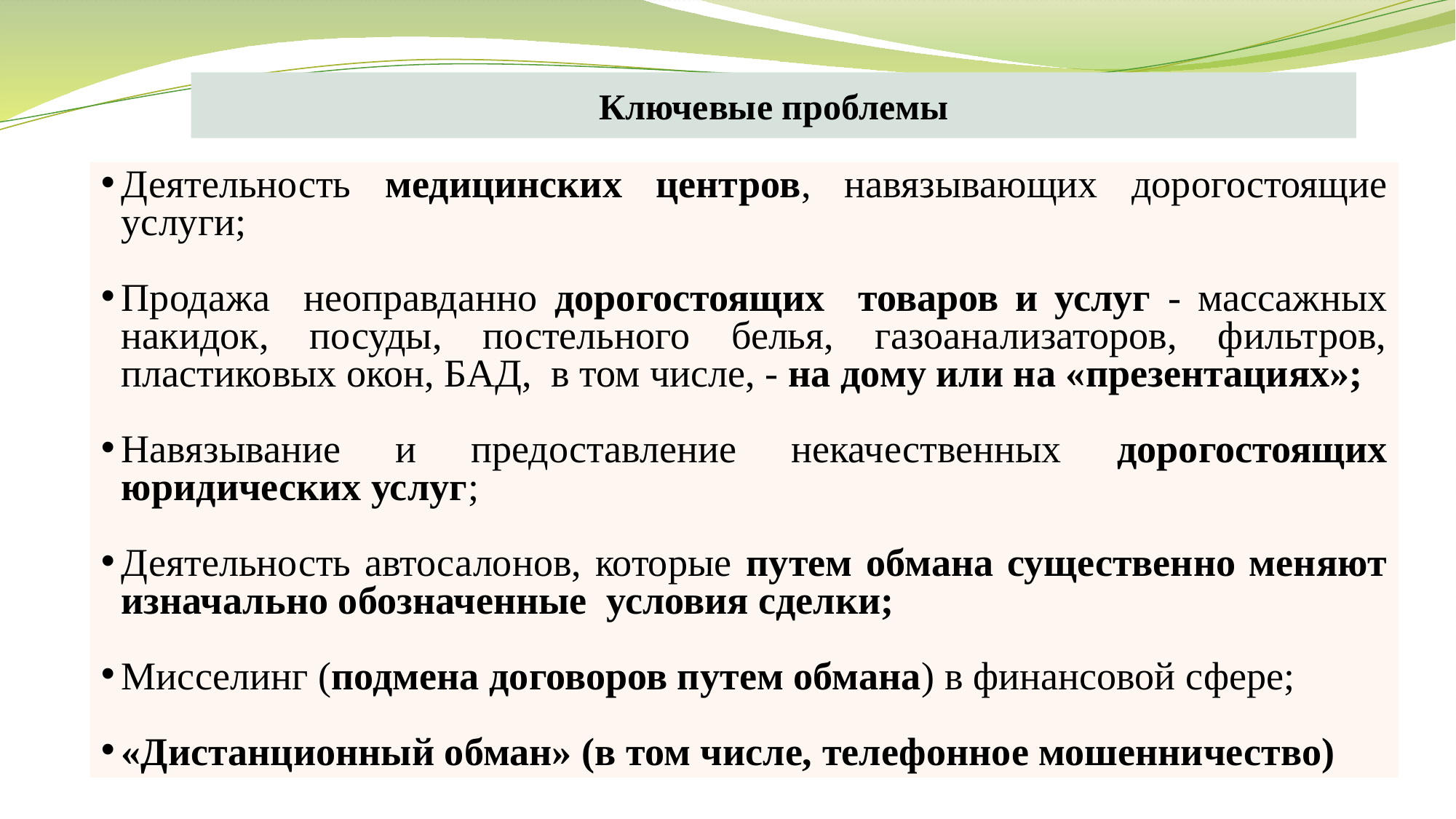

Ключевые проблемы
Деятельность медицинских центров, навязывающих дорогостоящие услуги;

Продажа  неоправданно дорогостоящих  товаров и услуг - массажных накидок, посуды, постельного белья, газоанализаторов, фильтров, пластиковых окон, БАД,  в том числе, - на дому или на «презентациях»;

Навязывание и предоставление некачественных дорогостоящих юридических услуг;

Деятельность автосалонов, которые путем обмана существенно меняют изначально обозначенные  условия сделки;

Мисселинг (подмена договоров путем обмана) в финансовой сфере;

«Дистанционный обман» (в том числе, телефонное мошенничество)